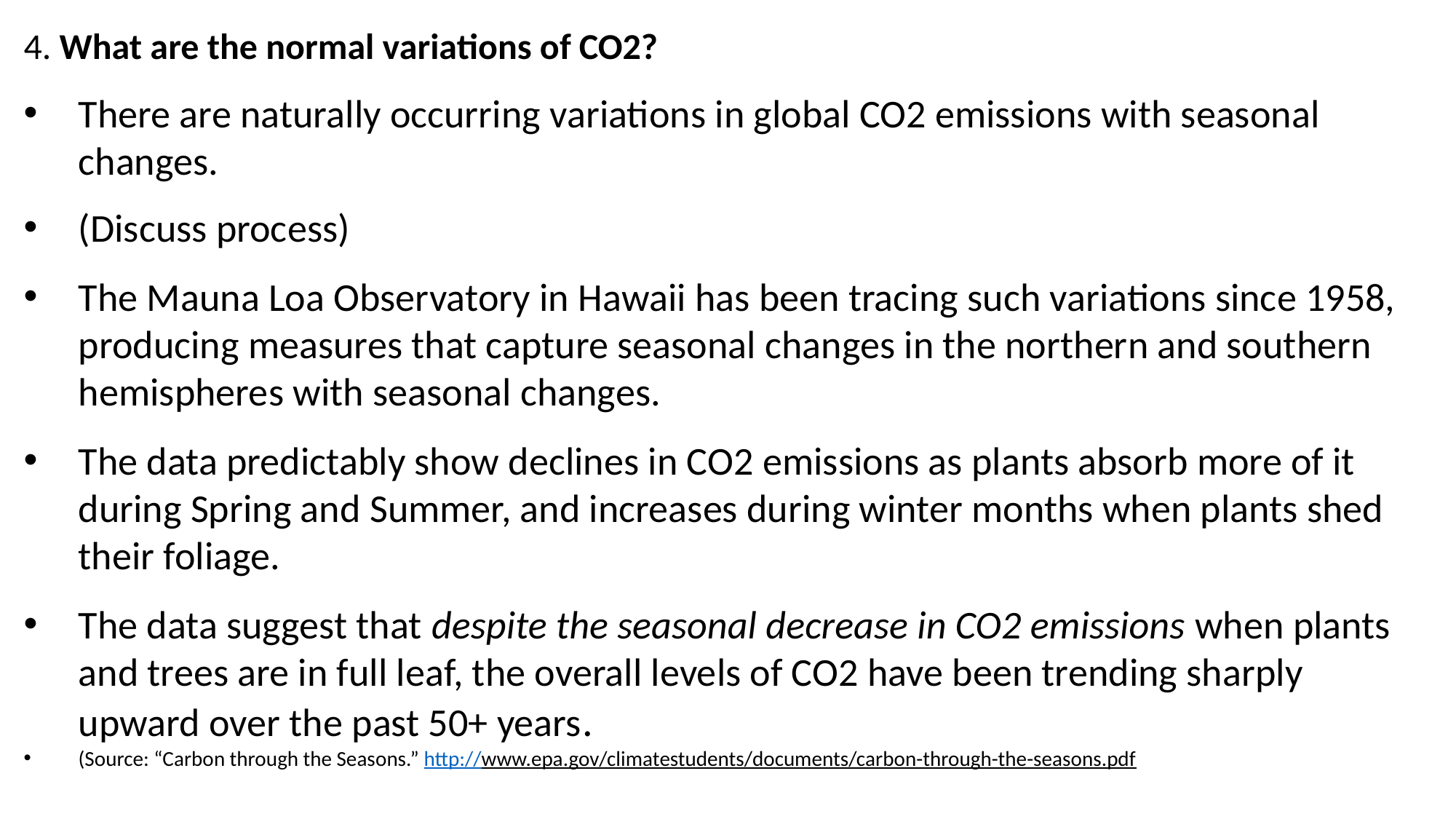

4. What are the normal variations of CO2?

There are naturally occurring variations in global CO2 emissions with seasonal changes.

(Discuss process)

The Mauna Loa Observatory in Hawaii has been tracing such variations since 1958, producing measures that capture seasonal changes in the northern and southern hemispheres with seasonal changes.

The data predictably show declines in CO2 emissions as plants absorb more of it during Spring and Summer, and increases during winter months when plants shed their foliage.

The data suggest that despite the seasonal decrease in CO2 emissions when plants and trees are in full leaf, the overall levels of CO2 have been trending sharply upward over the past 50+ years.
(Source: “Carbon through the Seasons.” http://www.epa.gov/climatestudents/documents/carbon-through-the-seasons.pdf